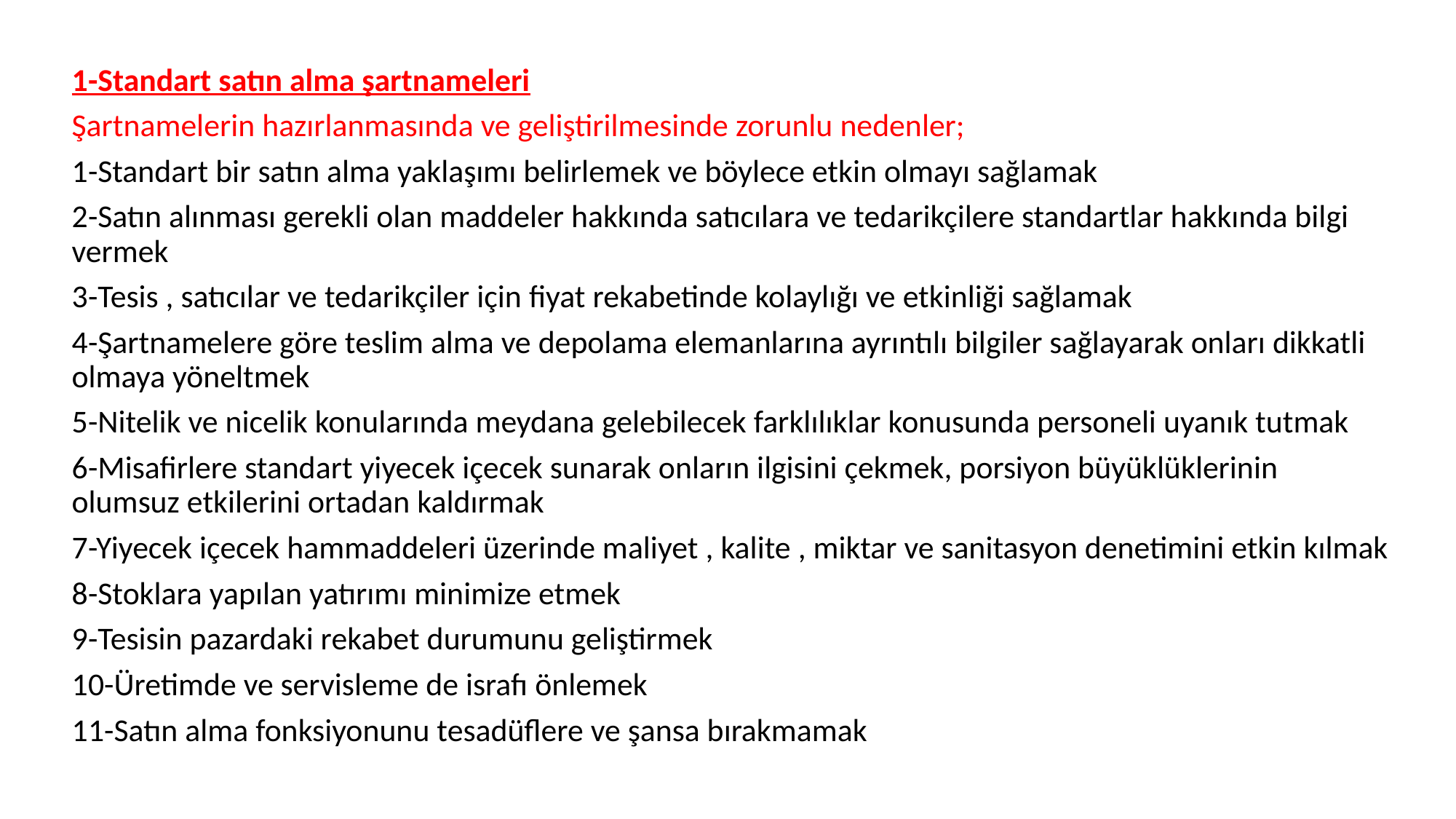

1-Standart satın alma şartnameleri
Şartnamelerin hazırlanmasında ve geliştirilmesinde zorunlu nedenler;
1-Standart bir satın alma yaklaşımı belirlemek ve böylece etkin olmayı sağlamak
2-Satın alınması gerekli olan maddeler hakkında satıcılara ve tedarikçilere standartlar hakkında bilgi vermek
3-Tesis , satıcılar ve tedarikçiler için fiyat rekabetinde kolaylığı ve etkinliği sağlamak
4-Şartnamelere göre teslim alma ve depolama elemanlarına ayrıntılı bilgiler sağlayarak onları dikkatli olmaya yöneltmek
5-Nitelik ve nicelik konularında meydana gelebilecek farklılıklar konusunda personeli uyanık tutmak
6-Misafirlere standart yiyecek içecek sunarak onların ilgisini çekmek, porsiyon büyüklüklerinin olumsuz etkilerini ortadan kaldırmak
7-Yiyecek içecek hammaddeleri üzerinde maliyet , kalite , miktar ve sanitasyon denetimini etkin kılmak
8-Stoklara yapılan yatırımı minimize etmek
9-Tesisin pazardaki rekabet durumunu geliştirmek
10-Üretimde ve servisleme de israfı önlemek
11-Satın alma fonksiyonunu tesadüflere ve şansa bırakmamak